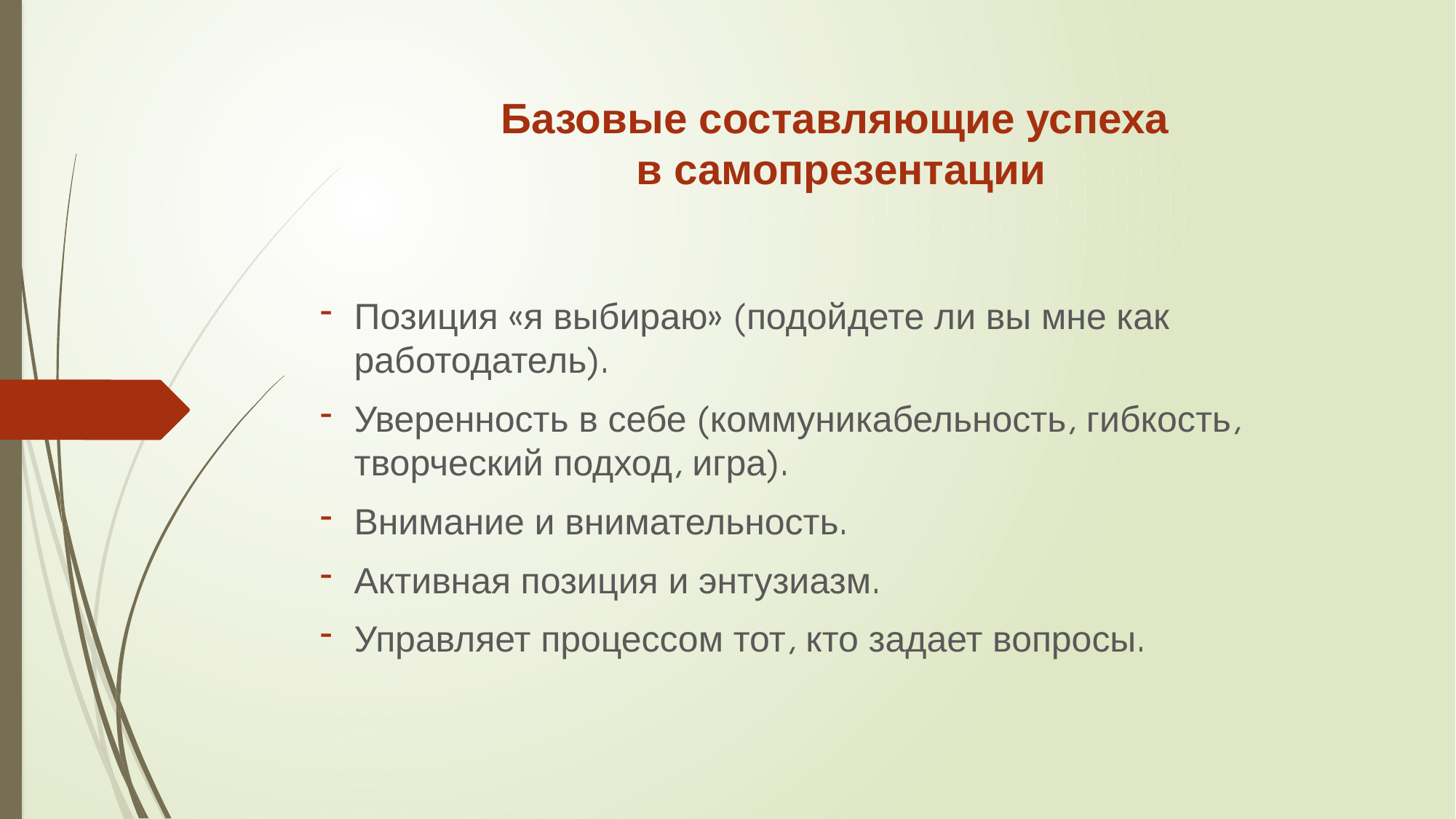

# Базовые составляющие успеха в самопрезентации
Позиция «я выбираю» (подойдете ли вы мне как работодатель).
Уверенность в себе (коммуникабельность, гибкость, творческий подход, игра).
Внимание и внимательность.
Активная позиция и энтузиазм.
Управляет процессом тот, кто задает вопросы.